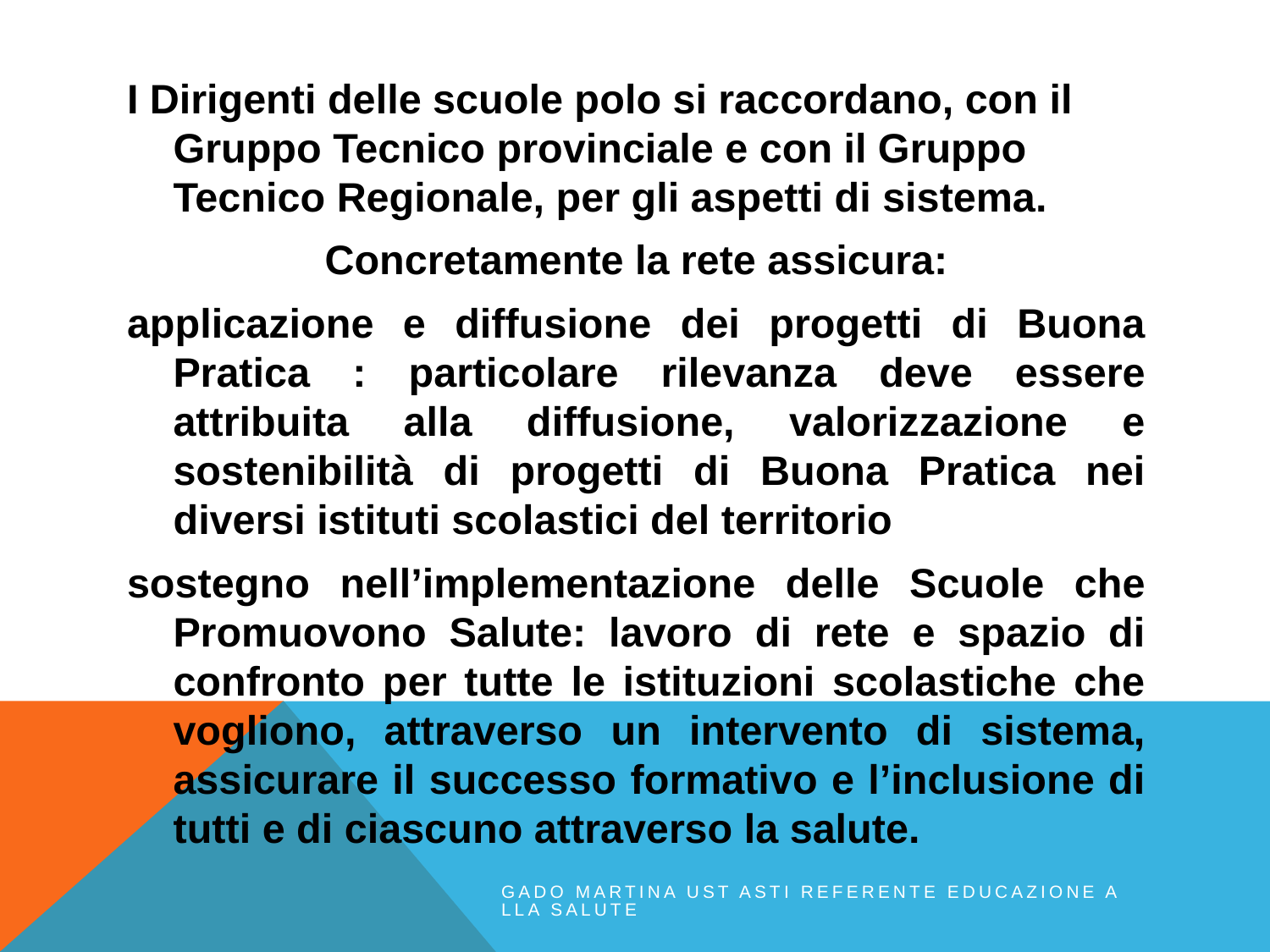

I Dirigenti delle scuole polo si raccordano, con il Gruppo Tecnico provinciale e con il Gruppo Tecnico Regionale, per gli aspetti di sistema.
Concretamente la rete assicura:
applicazione e diffusione dei progetti di Buona Pratica : particolare rilevanza deve essere attribuita alla diffusione, valorizzazione e sostenibilità di progetti di Buona Pratica nei diversi istituti scolastici del territorio
sostegno nell’implementazione delle Scuole che Promuovono Salute: lavoro di rete e spazio di confronto per tutte le istituzioni scolastiche che vogliono, attraverso un intervento di sistema, assicurare il successo formativo e l’inclusione di tutti e di ciascuno attraverso la salute.

GADO MARTINA UST ASTI REFERENTE EDUCAZIONE ALLA SALUTE